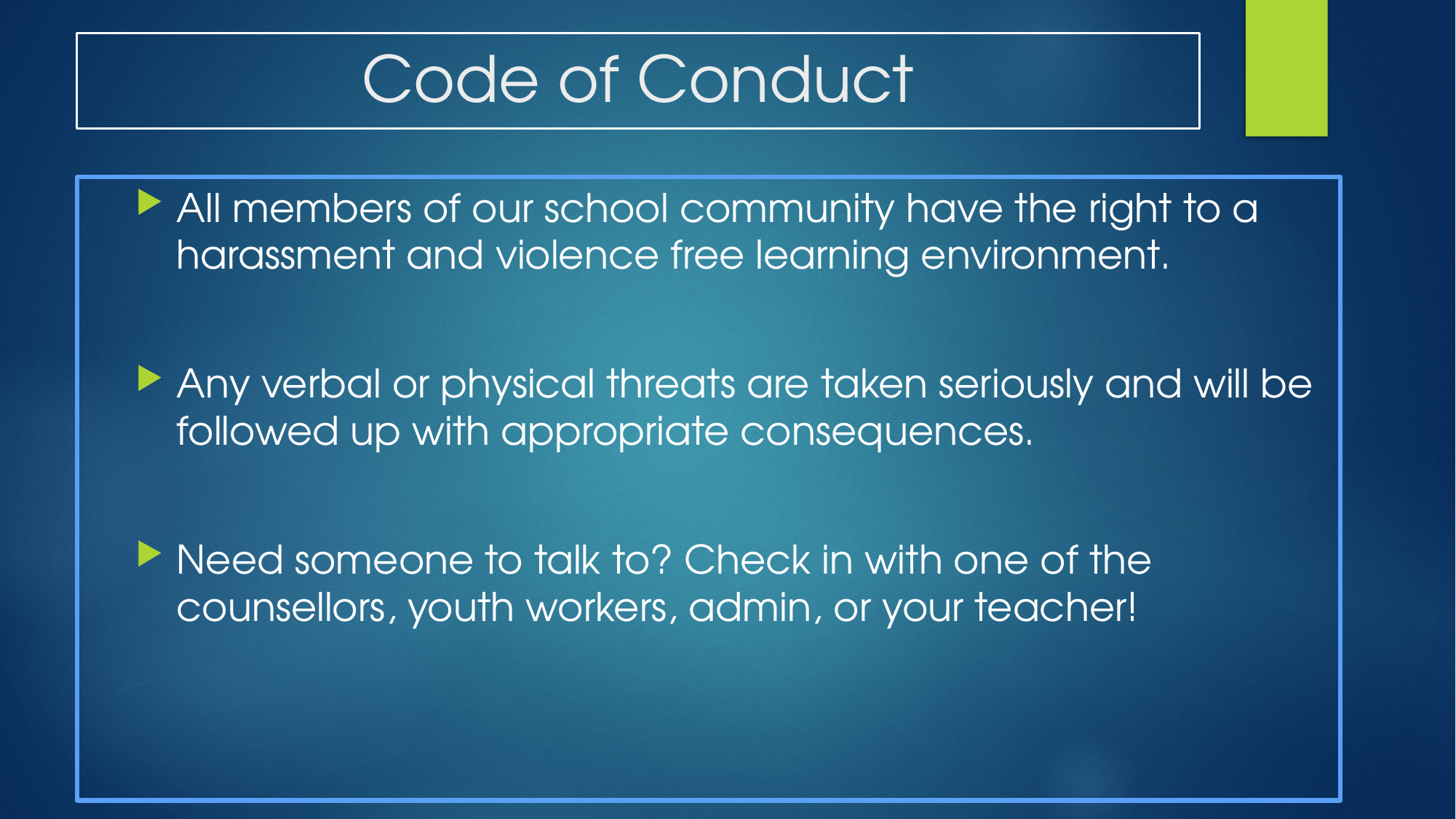

# Code of Conduct
All members of our school community have the right to a harassment and violence free learning environment.​

Any verbal or physical threats are taken seriously and will be followed up with appropriate consequences.

Need someone to talk to? Check in with one of the counsellors, youth workers, admin, or your teacher!